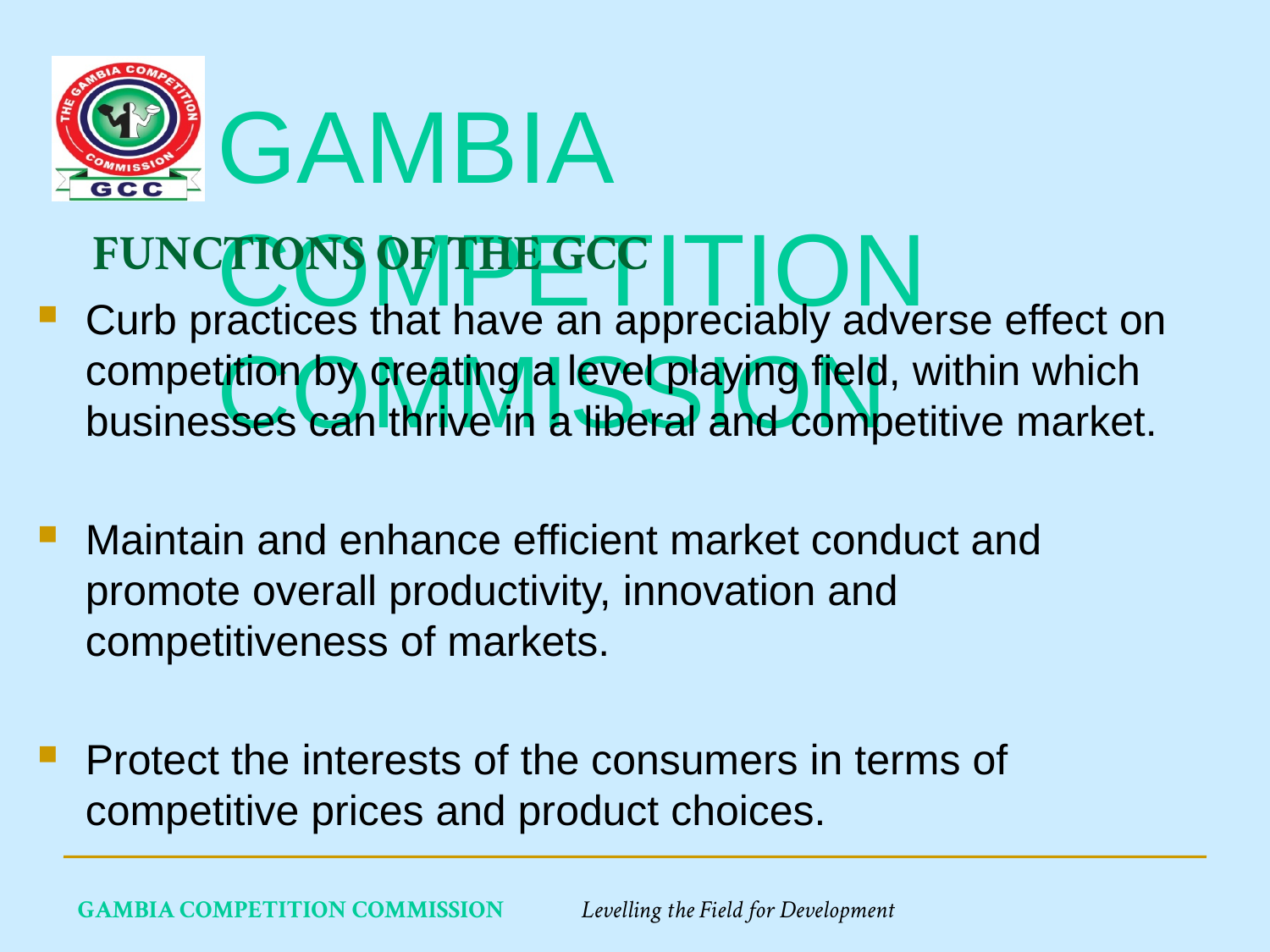

# FUNCTIONS OF THE GCC
Curb practices that have an appreciably adverse effect on competition by creating a level playing field, within which businesses can thrive in a liberal and competitive market.

Maintain and enhance efficient market conduct and promote overall productivity, innovation and competitiveness of markets.

Protect the interests of the consumers in terms of competitive prices and product choices.

GAMBIA COMPETITION COMMISSION              Levelling the Field for Development